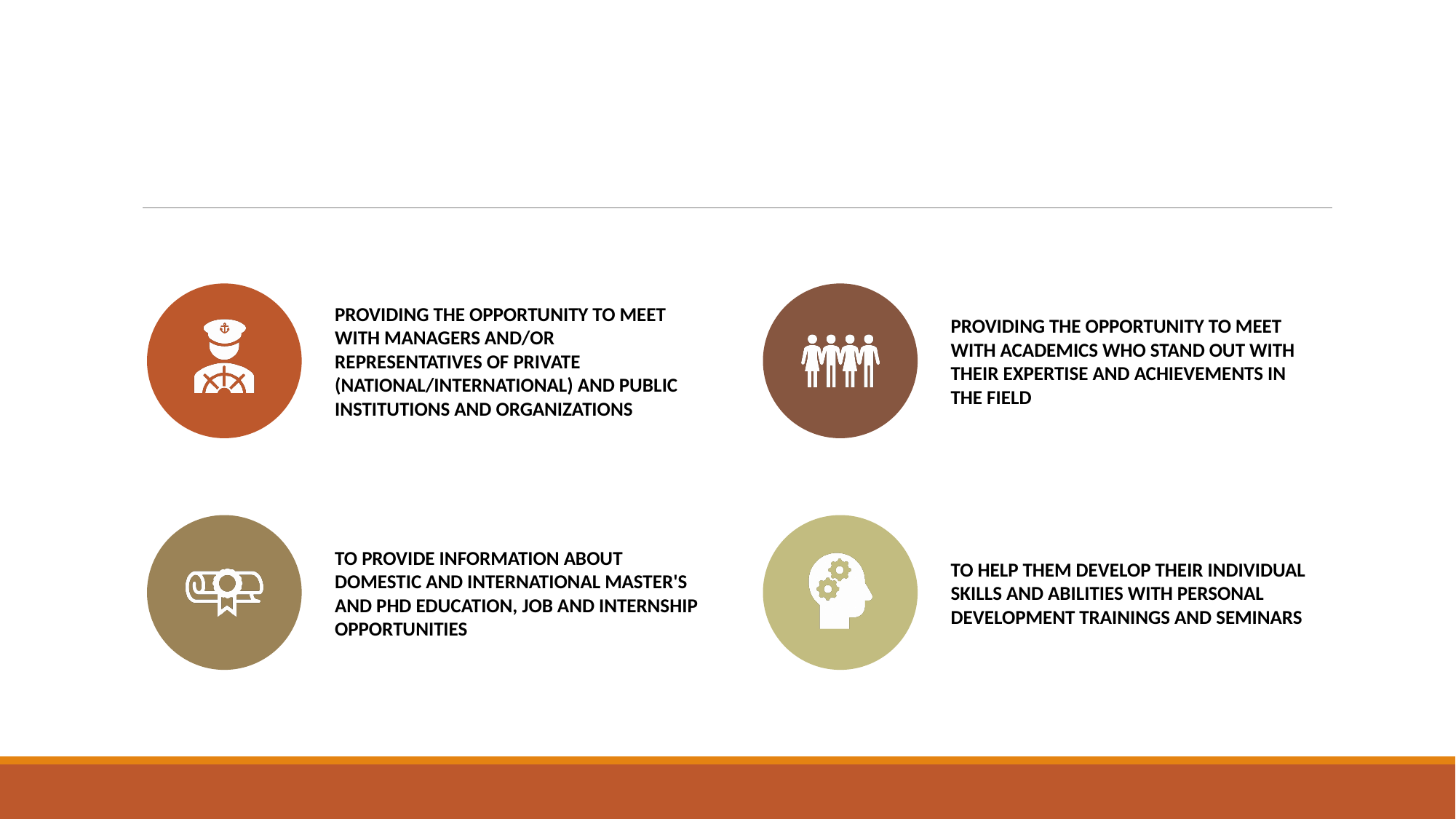

PROVIDING THE OPPORTUNITY TO MEET WITH MANAGERS AND/OR REPRESENTATIVES OF PRIVATE (NATIONAL/INTERNATIONAL) AND PUBLIC INSTITUTIONS AND ORGANIZATIONS
PROVIDING THE OPPORTUNITY TO MEET WITH ACADEMICS WHO STAND OUT WITH THEIR EXPERTISE AND ACHIEVEMENTS IN THE FIELD
TO PROVIDE INFORMATION ABOUT DOMESTIC AND INTERNATIONAL MASTER'S AND PHD EDUCATION, JOB AND INTERNSHIP OPPORTUNITIES
TO HELP THEM DEVELOP THEIR INDIVIDUAL SKILLS AND ABILITIES WITH PERSONAL DEVELOPMENT TRAININGS AND SEMINARS